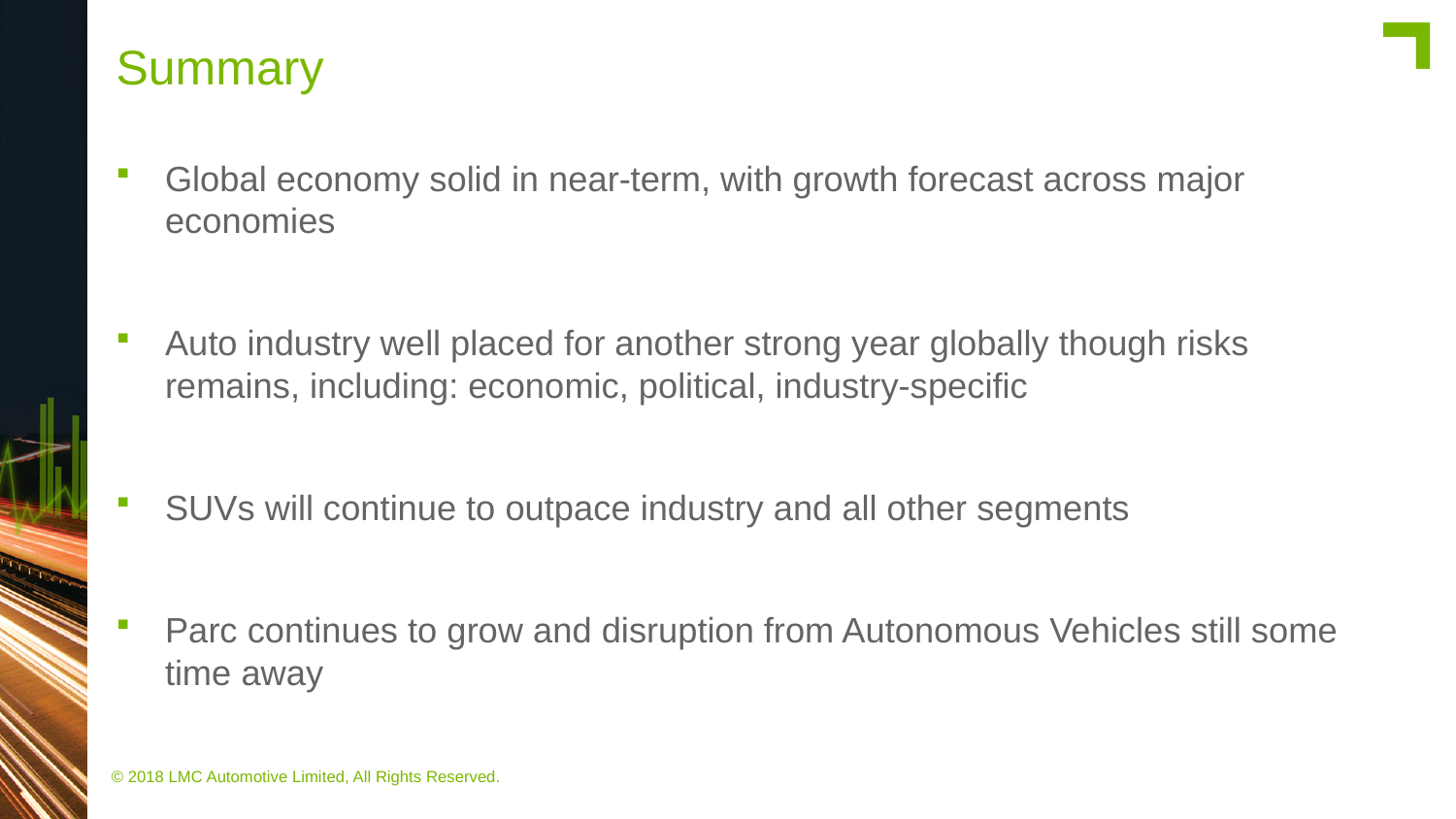

# Summary
Global economy solid in near-term, with growth forecast across major economies

Auto industry well placed for another strong year globally though risks remains, including: economic, political, industry-specific

SUVs will continue to outpace industry and all other segments

Parc continues to grow and disruption from Autonomous Vehicles still some time away